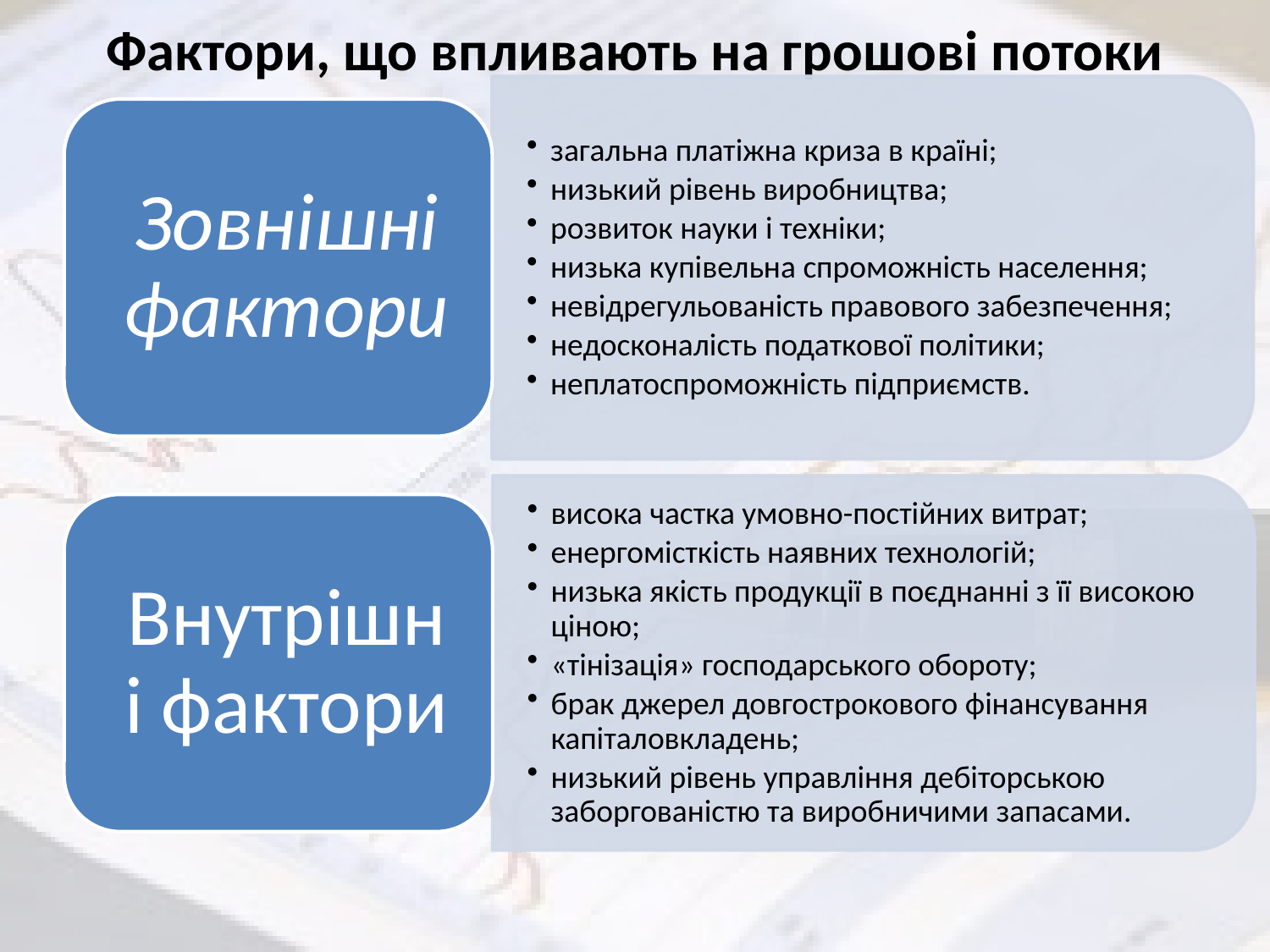

# Фактори, що впливають на грошові потоки
загальна платіжна криза в країні;
низький рівень виробництва;
розвиток науки і техніки;
низька купівельна спроможність населення;
невідрегульованість правового забезпечення;
недосконалість податкової політики;
неплатоспроможність підприємств.
Зовнішні фактори
висока частка умовно-постійних витрат;
енергомісткість наявних технологій;
низька якість продукції в поєднанні з її високою ціною;
«тінізація» господарського обороту;
брак джерел довгострокового фінансування капіталовкладень;
низький рівень управління дебіторською заборгованістю та виробничими запасами.
Внутрішні фактори